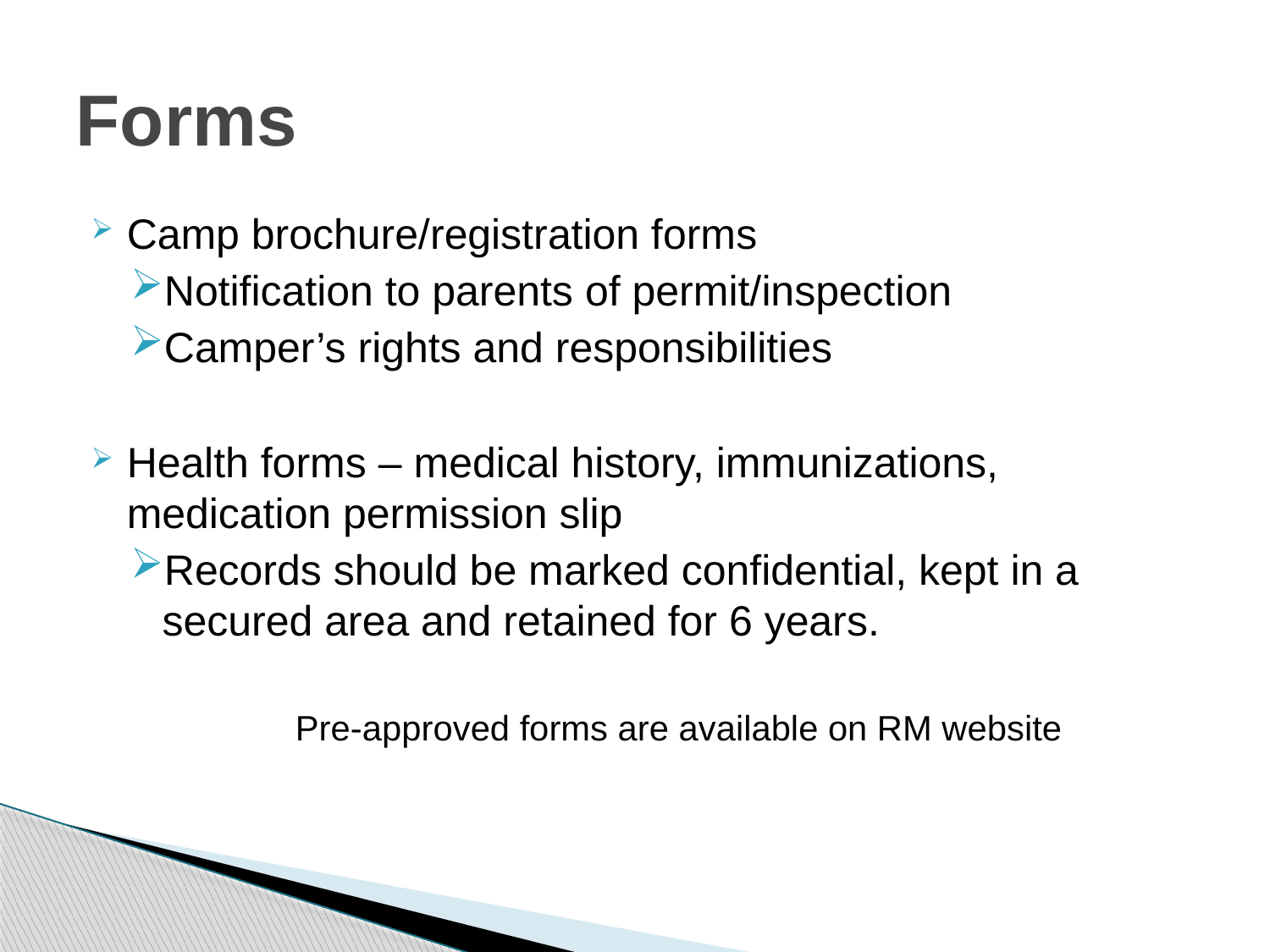

# Forms
Camp brochure/registration forms
Notification to parents of permit/inspection
Camper’s rights and responsibilities

Health forms – medical history, immunizations, medication permission slip
Records should be marked confidential, kept in a secured area and retained for 6 years.

Pre-approved forms are available on RM website